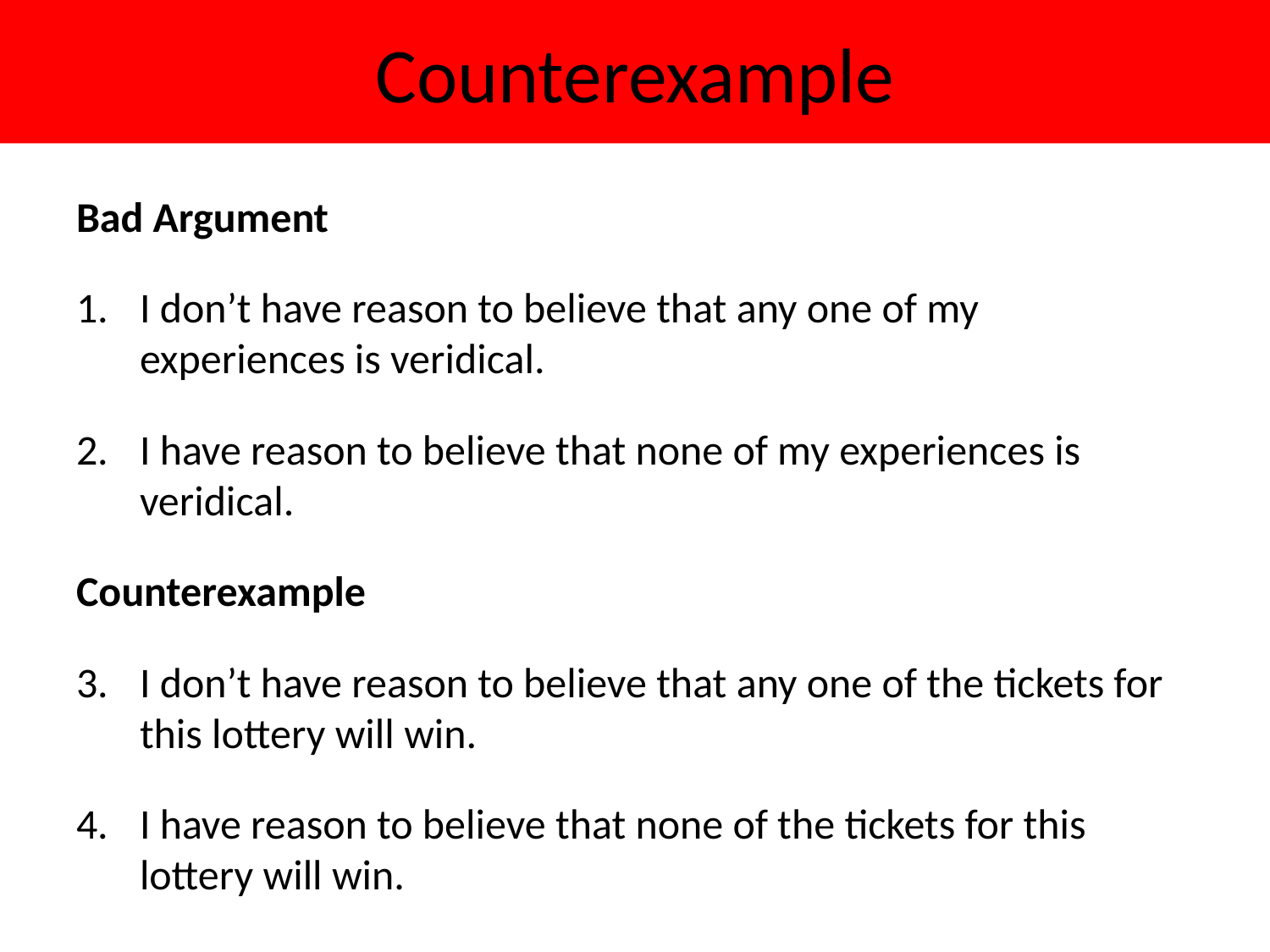

# Counterexample
Bad Argument
I don’t have reason to believe that any one of my experiences is veridical.
I have reason to believe that none of my experiences is veridical.
Counterexample
I don’t have reason to believe that any one of the tickets for this lottery will win.
I have reason to believe that none of the tickets for this lottery will win.